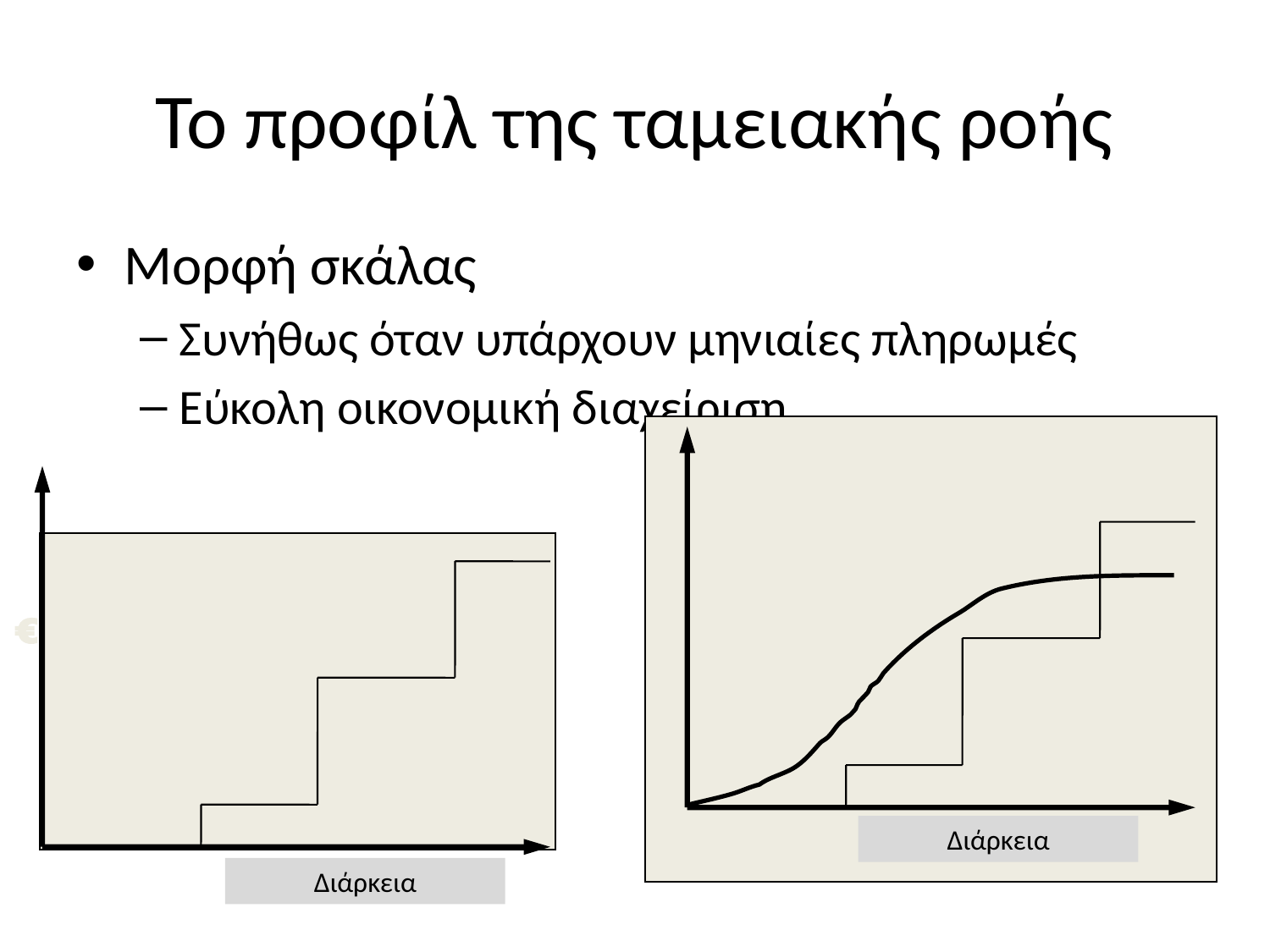

# Το προφίλ της ταμειακής ροής
Μορφή σκάλας
Συνήθως όταν υπάρχουν μηνιαίες πληρωμές
Εύκολη οικονομική διαχείριση

€

Duration

€

Duration

Διάρκεια
Διάρκεια